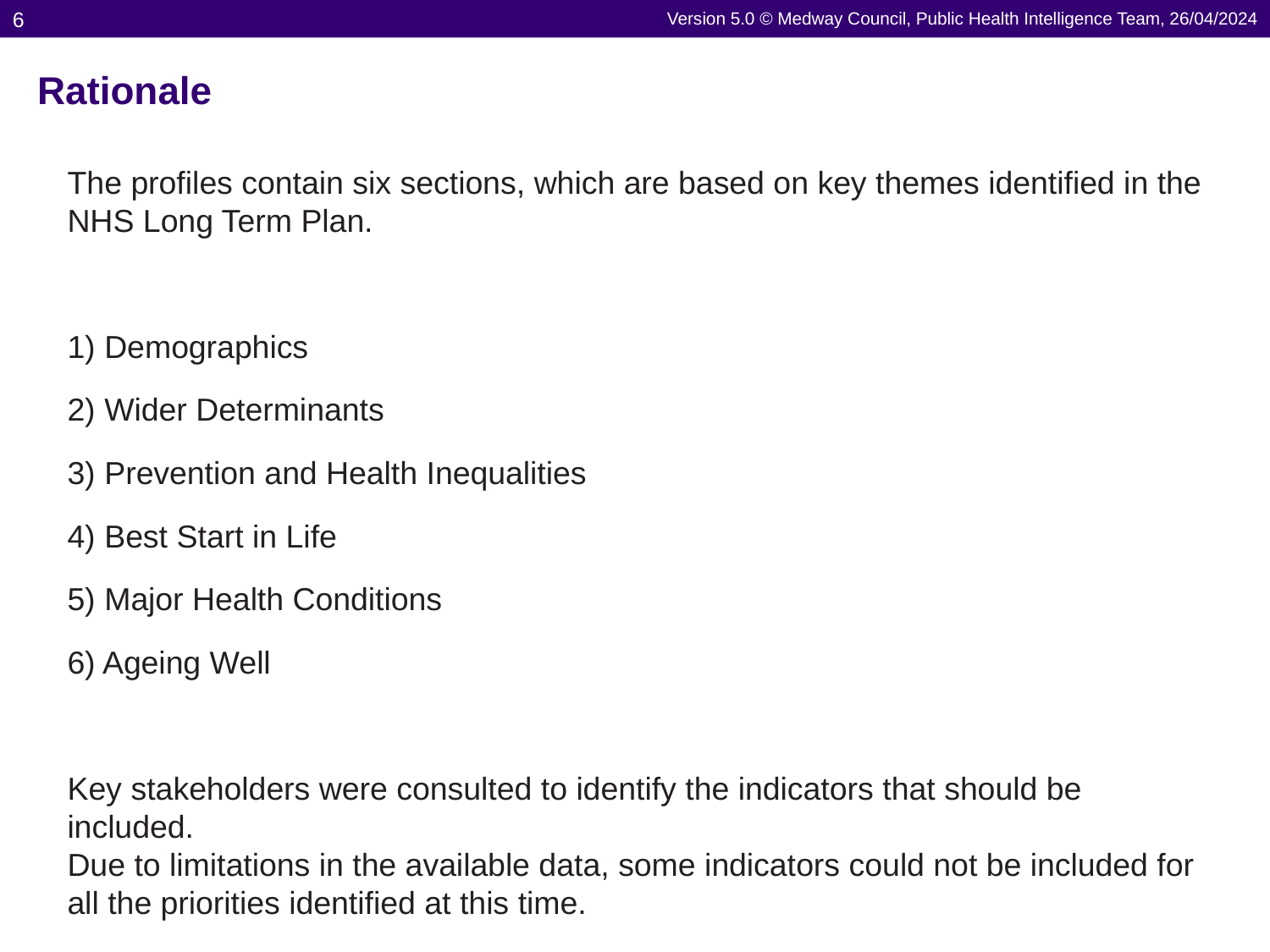

6
Version 5.0 © Medway Council, Public Health Intelligence Team, 26/04/2024
# Rationale
The profiles contain six sections, which are based on key themes identified in the NHS Long Term Plan.

1) Demographics
2) Wider Determinants
3) Prevention and Health Inequalities
4) Best Start in Life
5) Major Health Conditions
6) Ageing Well

Key stakeholders were consulted to identify the indicators that should be included.
Due to limitations in the available data, some indicators could not be included for all the priorities identified at this time.